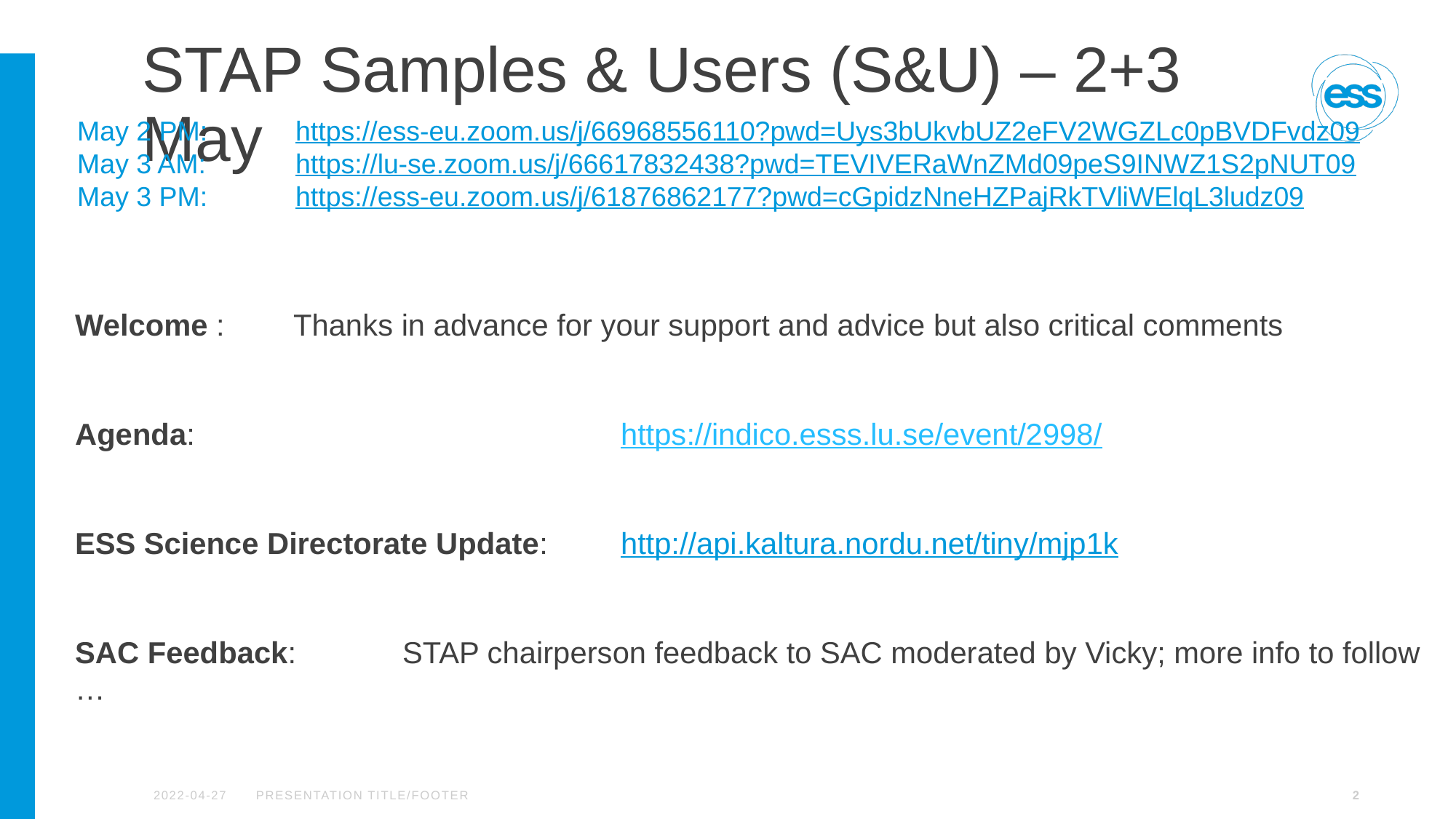

# STAP Samples & Users (S&U) – 2+3 May
May 2 PM:	https://ess-eu.zoom.us/j/66968556110?pwd=Uys3bUkvbUZ2eFV2WGZLc0pBVDFvdz09
May 3 AM:	https://lu-se.zoom.us/j/66617832438?pwd=TEVIVERaWnZMd09peS9INWZ1S2pNUT09
May 3 PM:	https://ess-eu.zoom.us/j/61876862177?pwd=cGpidzNneHZPajRkTVliWElqL3ludz09

Welcome : 	Thanks in advance for your support and advice but also critical comments

Agenda: 				https://indico.esss.lu.se/event/2998/

ESS Science Directorate Update:  	http://api.kaltura.nordu.net/tiny/mjp1k

SAC Feedback:	STAP chairperson feedback to SAC moderated by Vicky; more info to follow …
2022-04-27
PRESENTATION TITLE/FOOTER
2